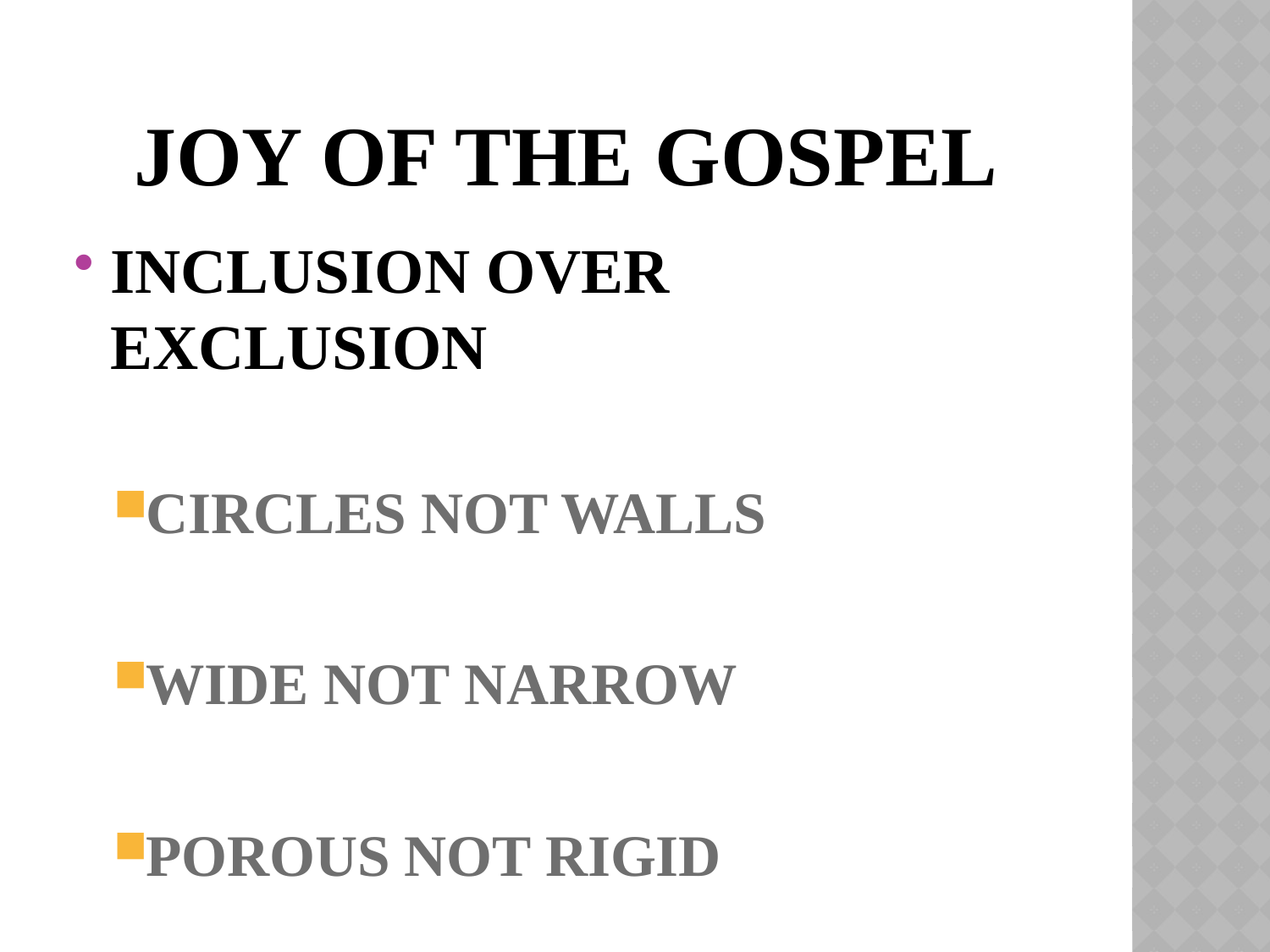

# JOY OF THE GOSPEL
INCLUSION OVER EXCLUSION

CIRCLES NOT WALLS

WIDE NOT NARROW

POROUS NOT RIGID